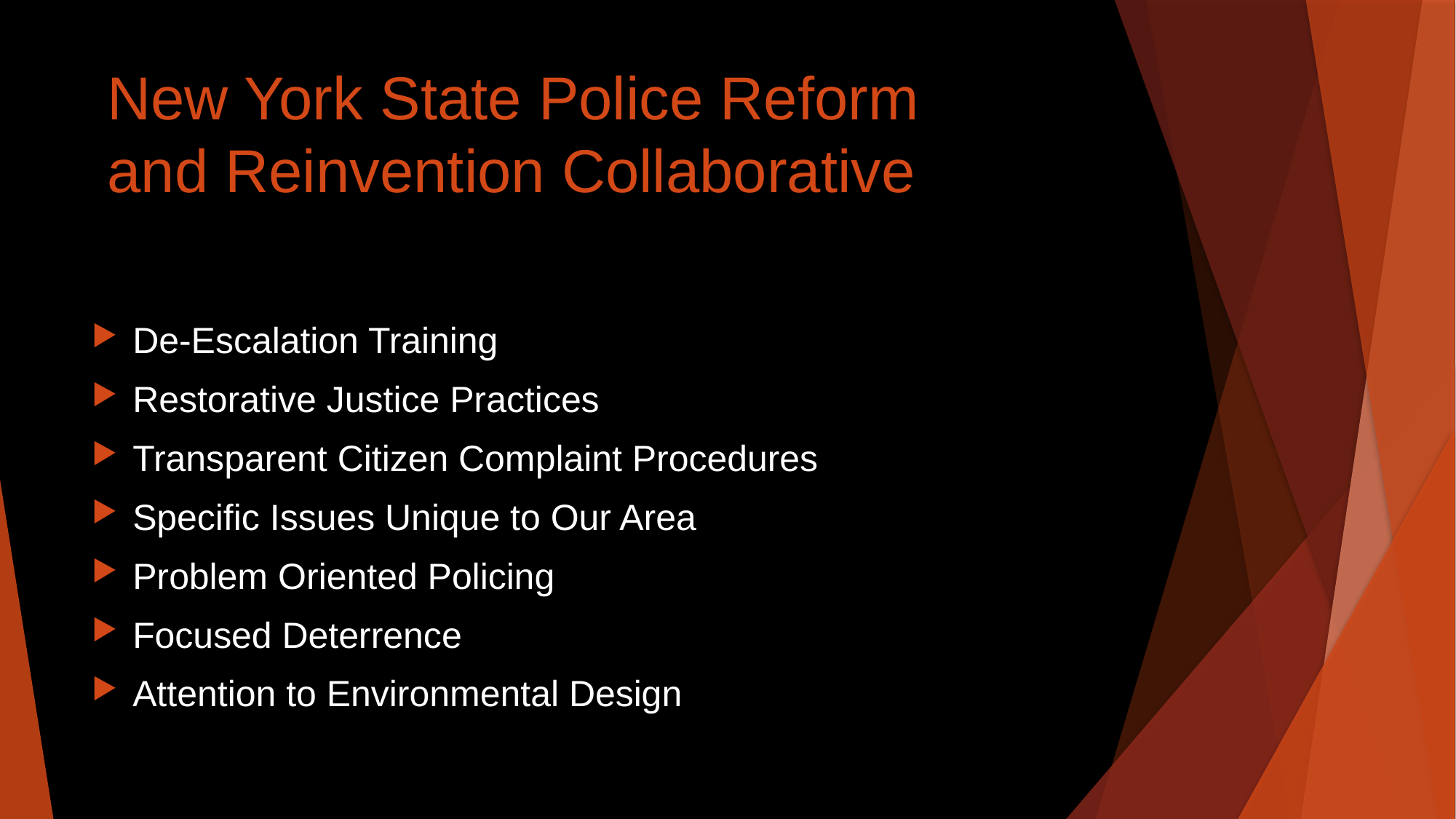

# New York State Police Reform and Reinvention Collaborative
De-Escalation Training
Restorative Justice Practices
Transparent Citizen Complaint Procedures
Specific Issues Unique to Our Area
Problem Oriented Policing
Focused Deterrence
Attention to Environmental Design